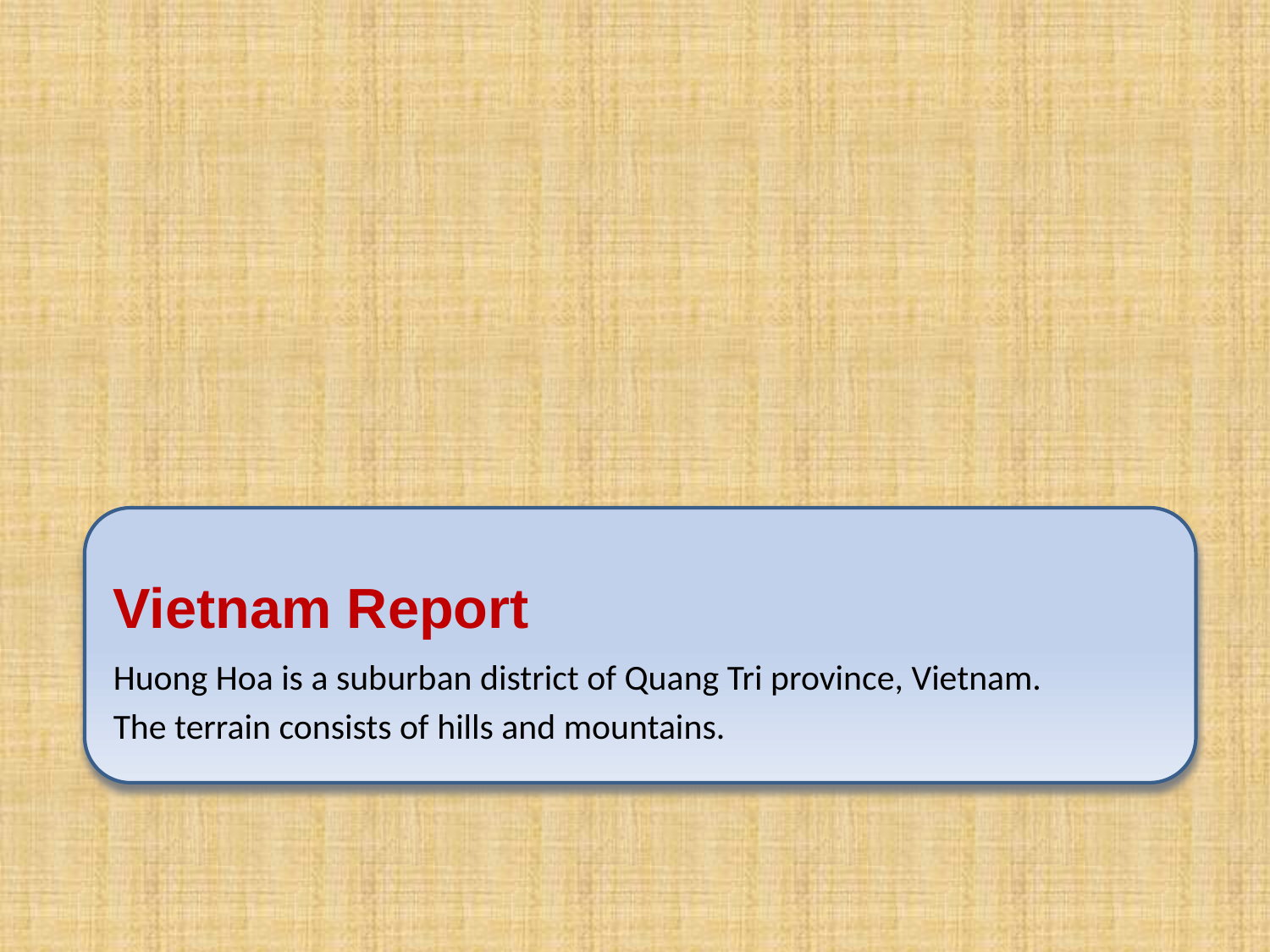

# Vietnam Report
Huong Hoa is a suburban district of Quang Tri province, Vietnam.
The terrain consists of hills and mountains.